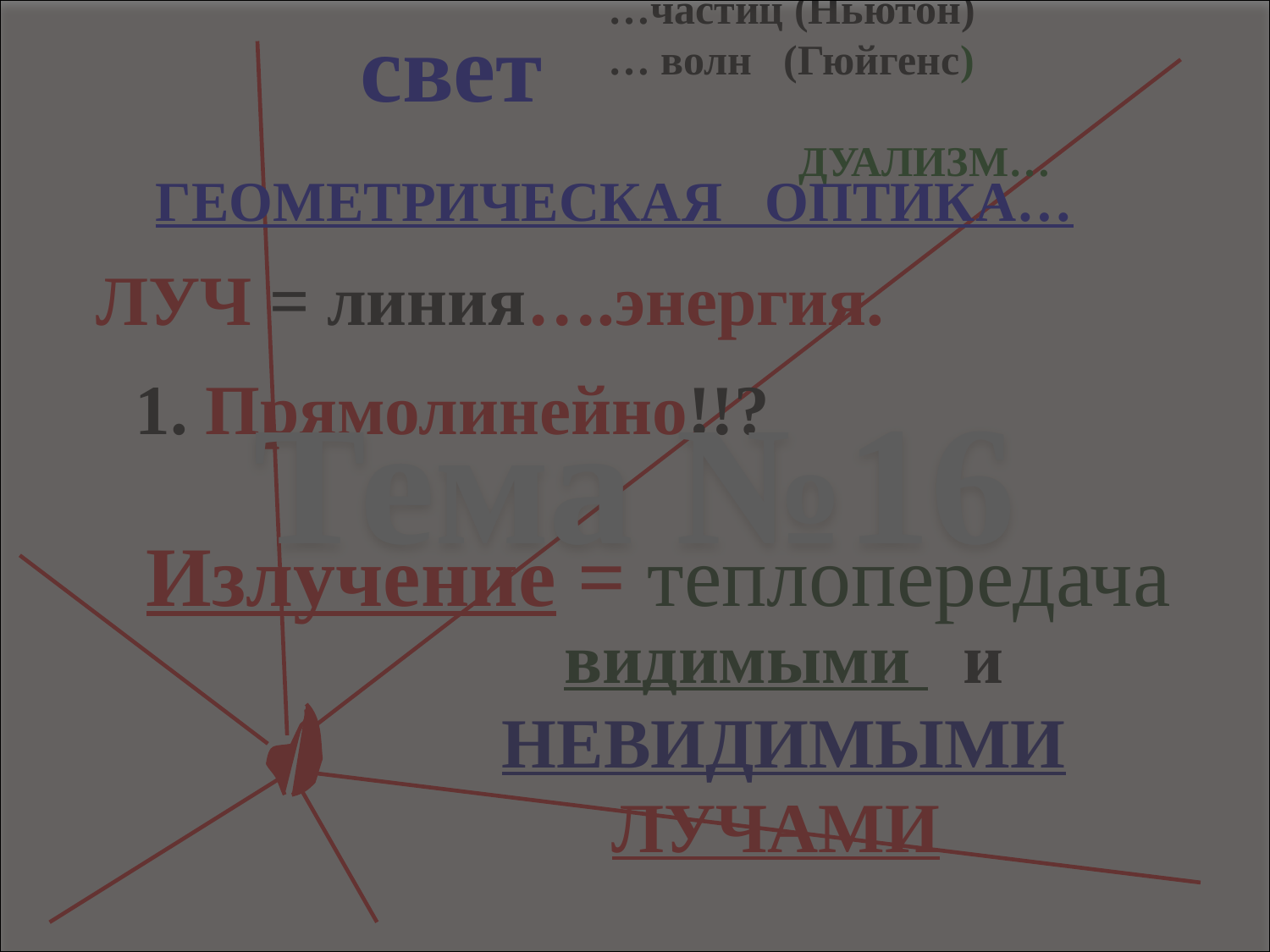

Тема №16
свет
…частиц (Ньютон)
… волн   (Гюйгенс)
                  ДУАЛИЗМ…
ГЕОМЕТРИЧЕСКАЯ   ОПТИКА…
ЛУЧ = линия….энергия.
1. Прямолинейно!!?
Излучение = теплопередача
видимыми   и
НЕВИДИМЫМИ
ЛУЧАМИ